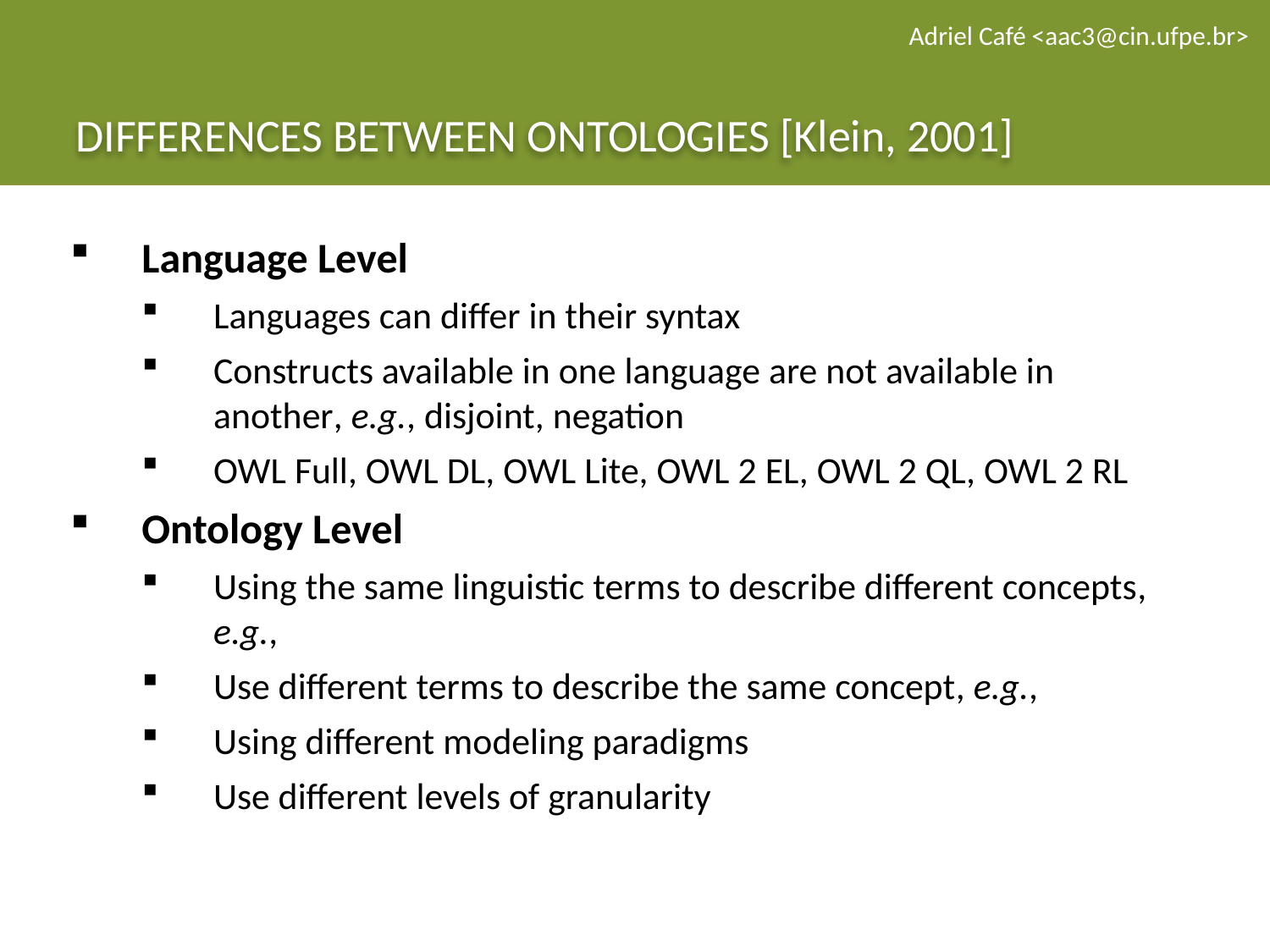

Adriel Café <aac3@cin.ufpe.br>
# DIFFERENCES BETWEEN ONTOLOGIES [Klein, 2001]
Language Level
Languages can differ in their syntax
Constructs available in one language are not available in another, e.g., disjoint, negation
OWL Full, OWL DL, OWL Lite, OWL 2 EL, OWL 2 QL, OWL 2 RL
Ontology Level
Using the same linguistic terms to describe different concepts, e.g.,
Use different terms to describe the same concept, e.g.,
Using different modeling paradigms
Use different levels of granularity